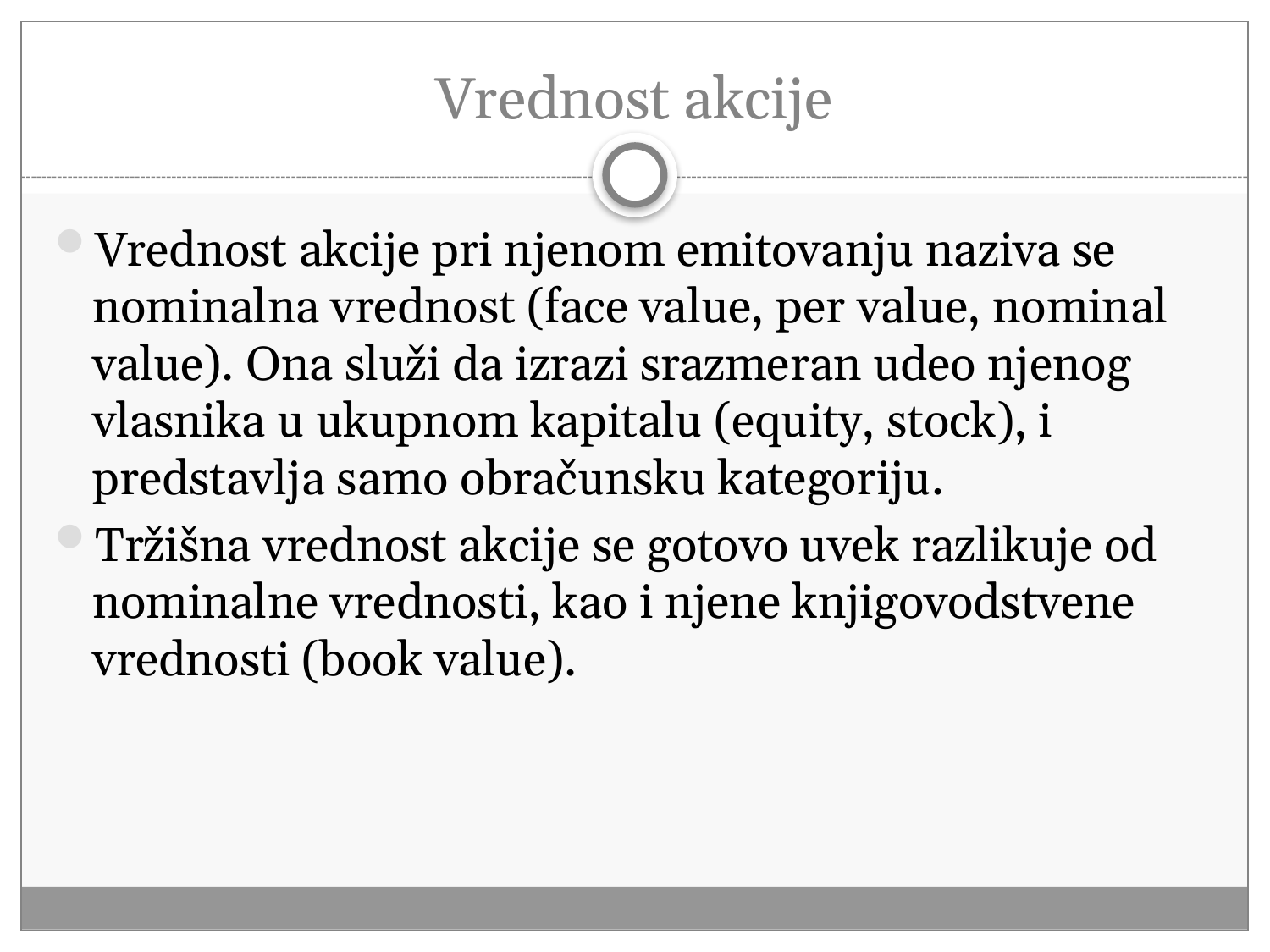

# Vrednost akcije
Vrednost akcije pri njenom emitovanju naziva se nominalna vrednost (face value, per value, nominal value). Ona služi da izrazi srazmeran udeo njenog vlasnika u ukupnom kapitalu (equity, stock), i predstavlja samo obračunsku kategoriju.
Tržišna vrednost akcije se gotovo uvek razlikuje od nominalne vrednosti, kao i njene knjigovodstvene vrednosti (book value).